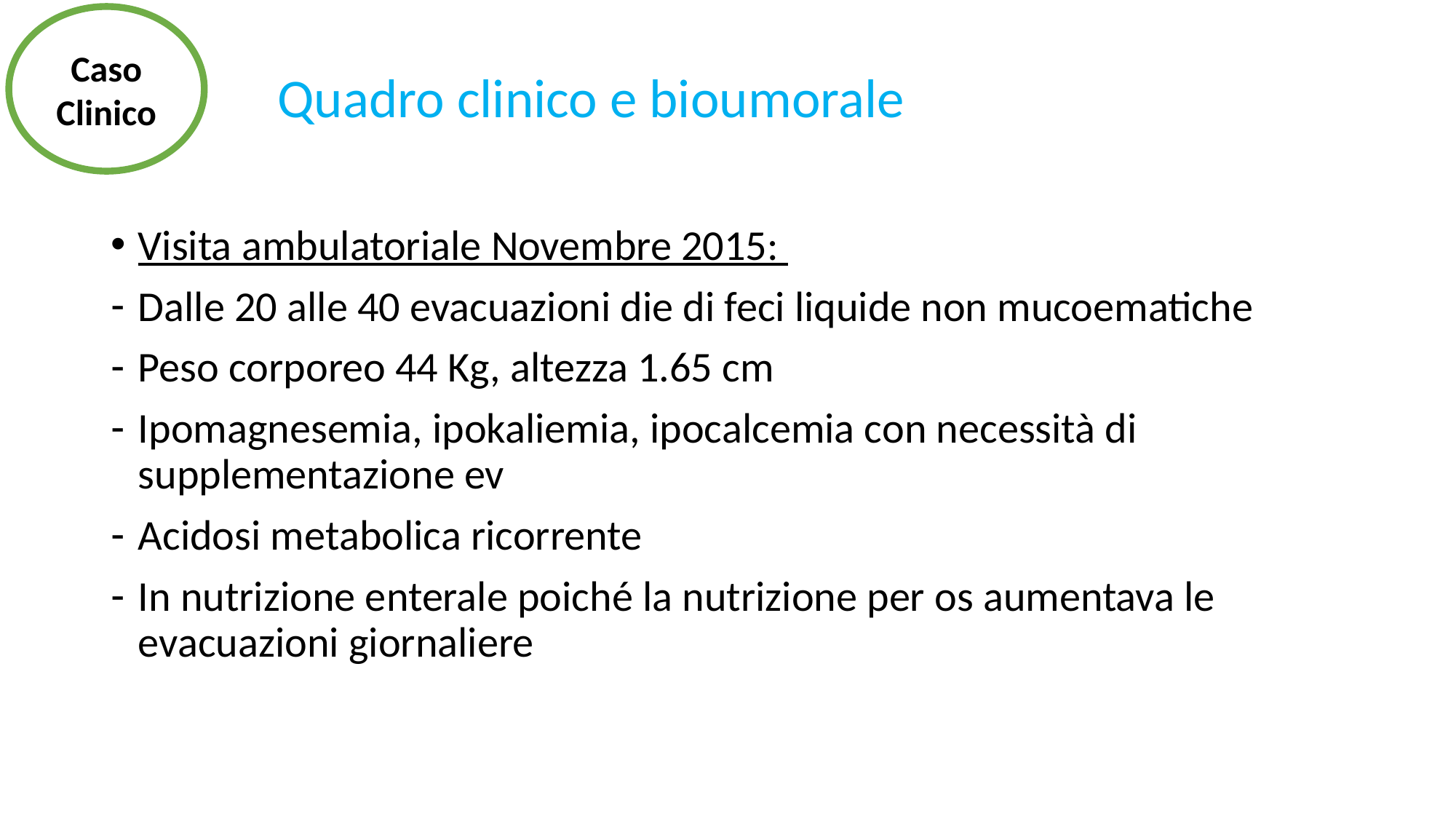

Caso Clinico
# Quadro clinico e bioumorale
Visita ambulatoriale Novembre 2015:
Dalle 20 alle 40 evacuazioni die di feci liquide non mucoematiche
Peso corporeo 44 Kg, altezza 1.65 cm
Ipomagnesemia, ipokaliemia, ipocalcemia con necessità di supplementazione ev
Acidosi metabolica ricorrente
In nutrizione enterale poiché la nutrizione per os aumentava le evacuazioni giornaliere